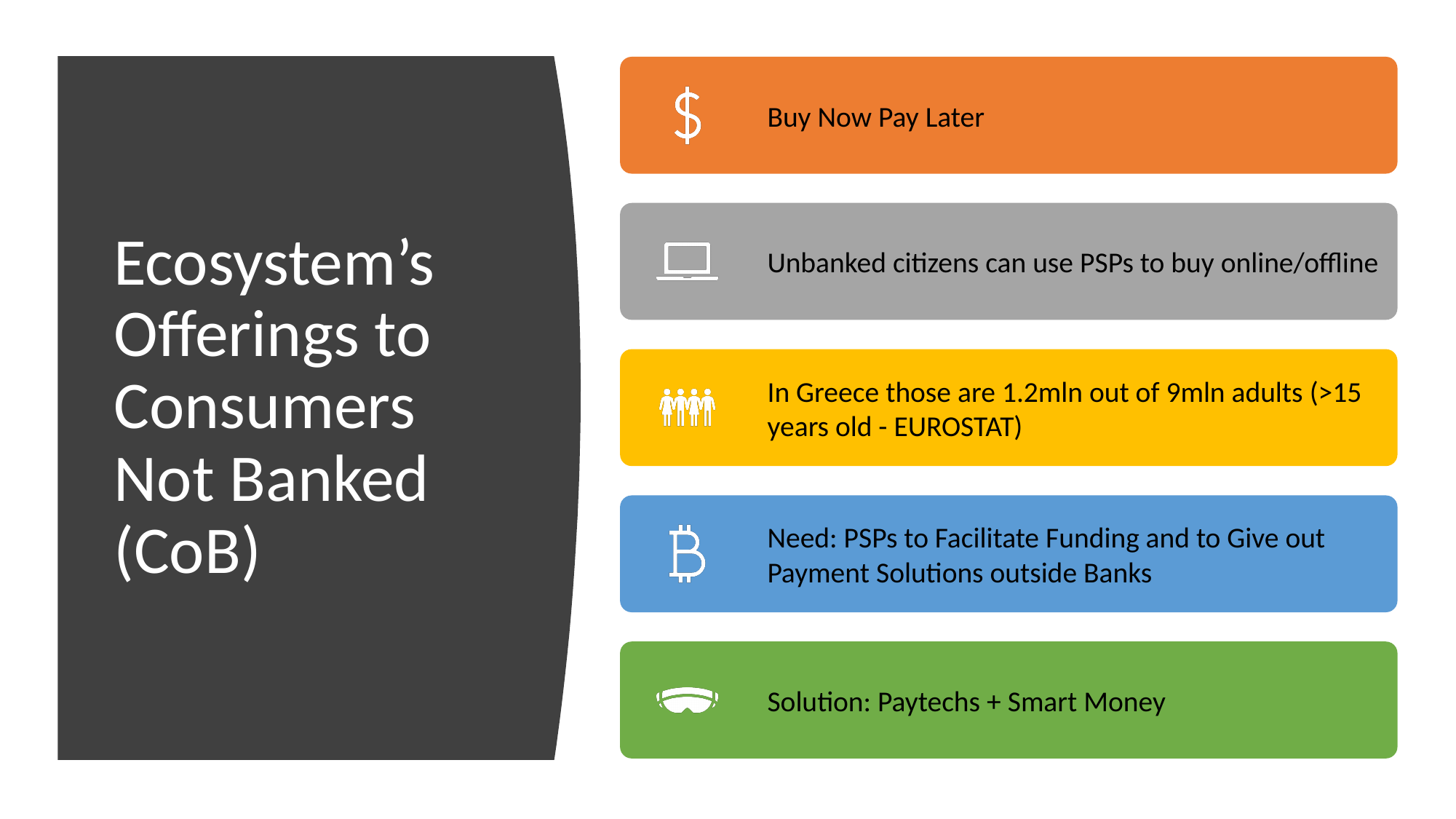

Buy Now Pay Later
Unbanked citizens can use PSPs to buy online/offline
In Greece those are 1.2mln out of 9mln adults (>15 years old - EUROSTAT)
Need: PSPs to Facilitate Funding and to Give out Payment Solutions outside Banks
Solution: Paytechs + Smart Money

# Ecosystem’s Offerings to Consumers Not Banked (CoB)